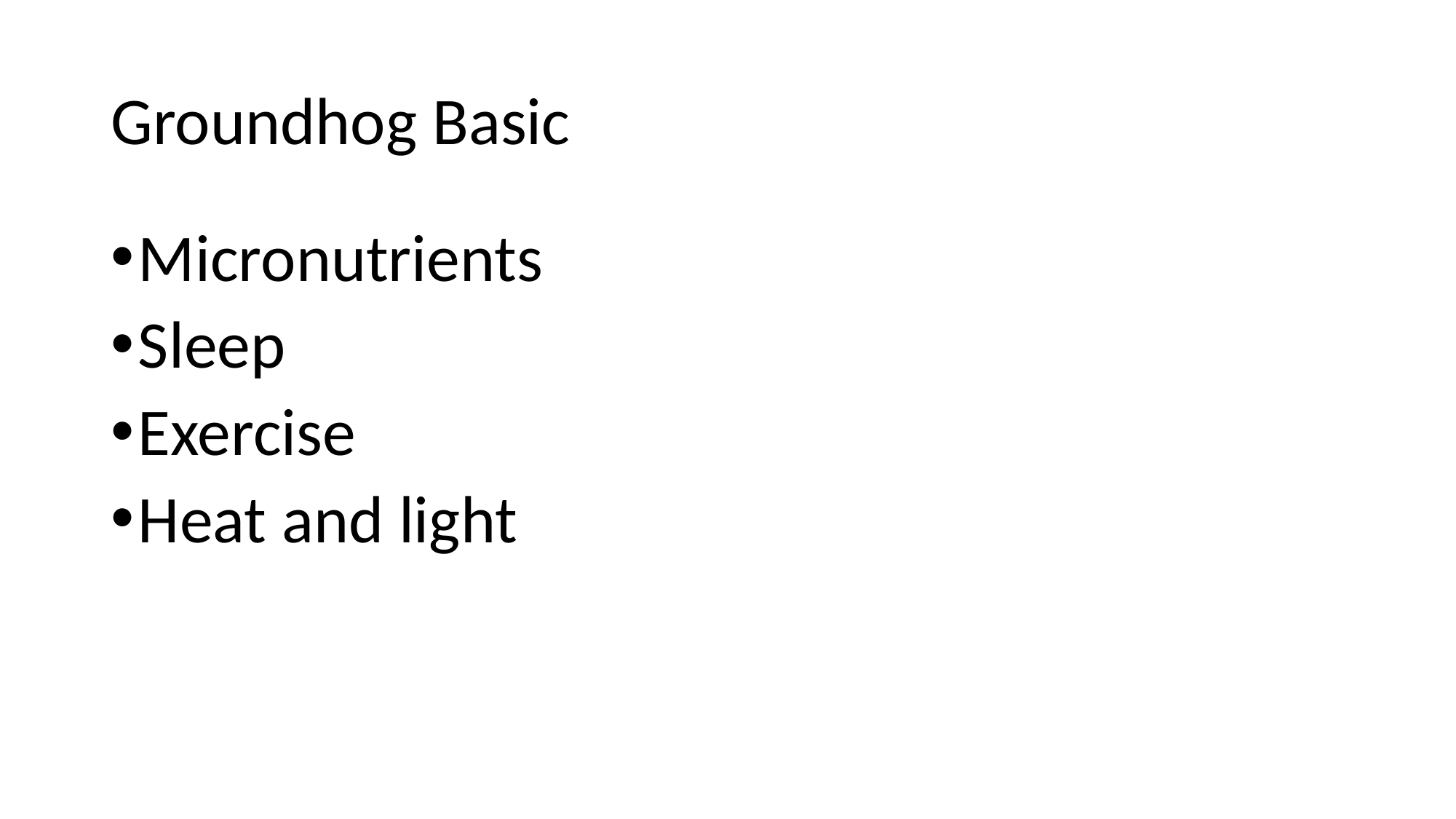

# Groundhog Basic
Micronutrients
Sleep
Exercise
Heat and light